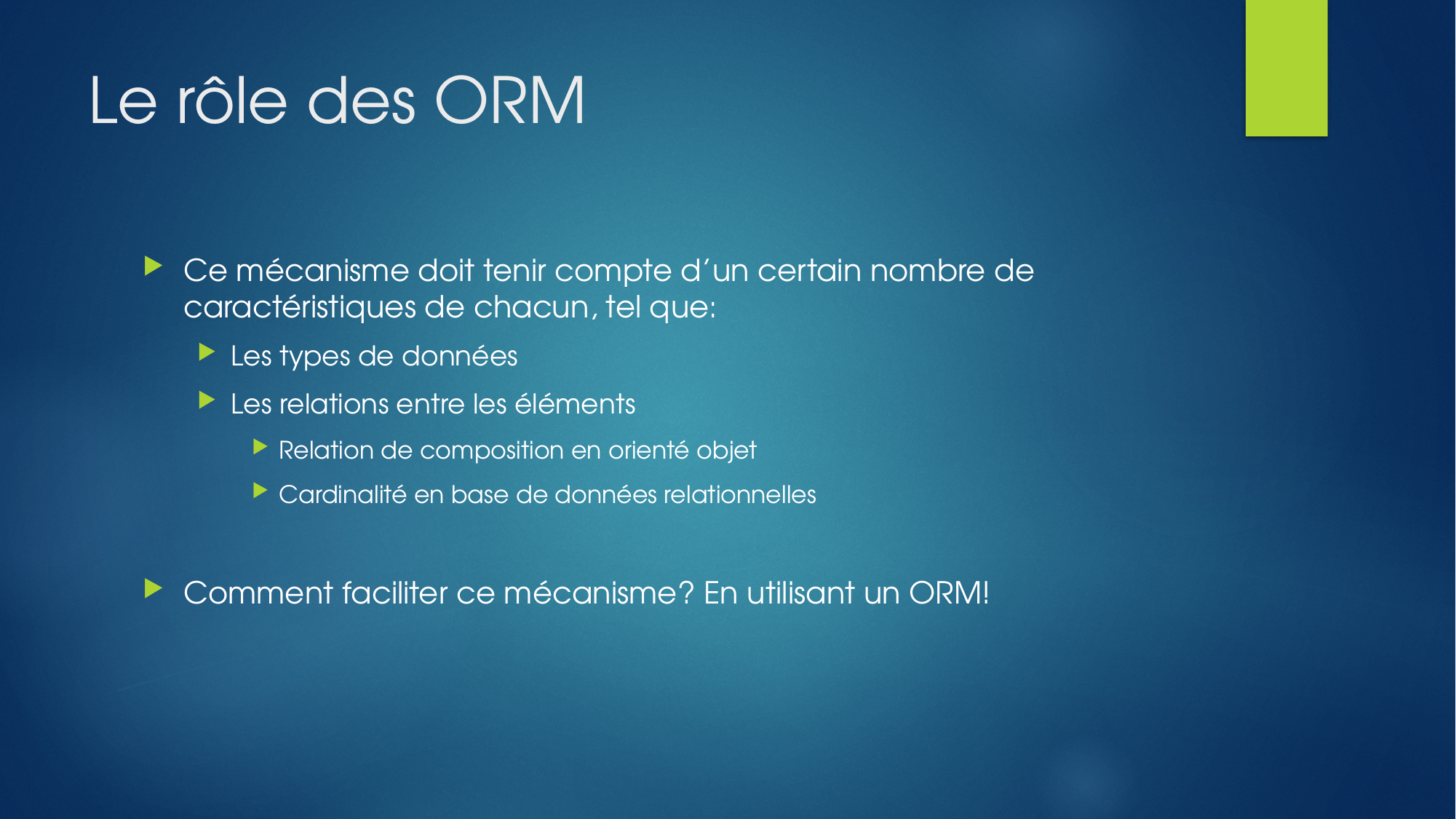

# Le rôle des ORM
Ce mécanisme doit tenir compte d’un certain nombre de caractéristiques de chacun, tel que:
Les types de données
Les relations entre les éléments
Relation de composition en orienté objet
Cardinalité en base de données relationnelles

Comment faciliter ce mécanisme? En utilisant un ORM!